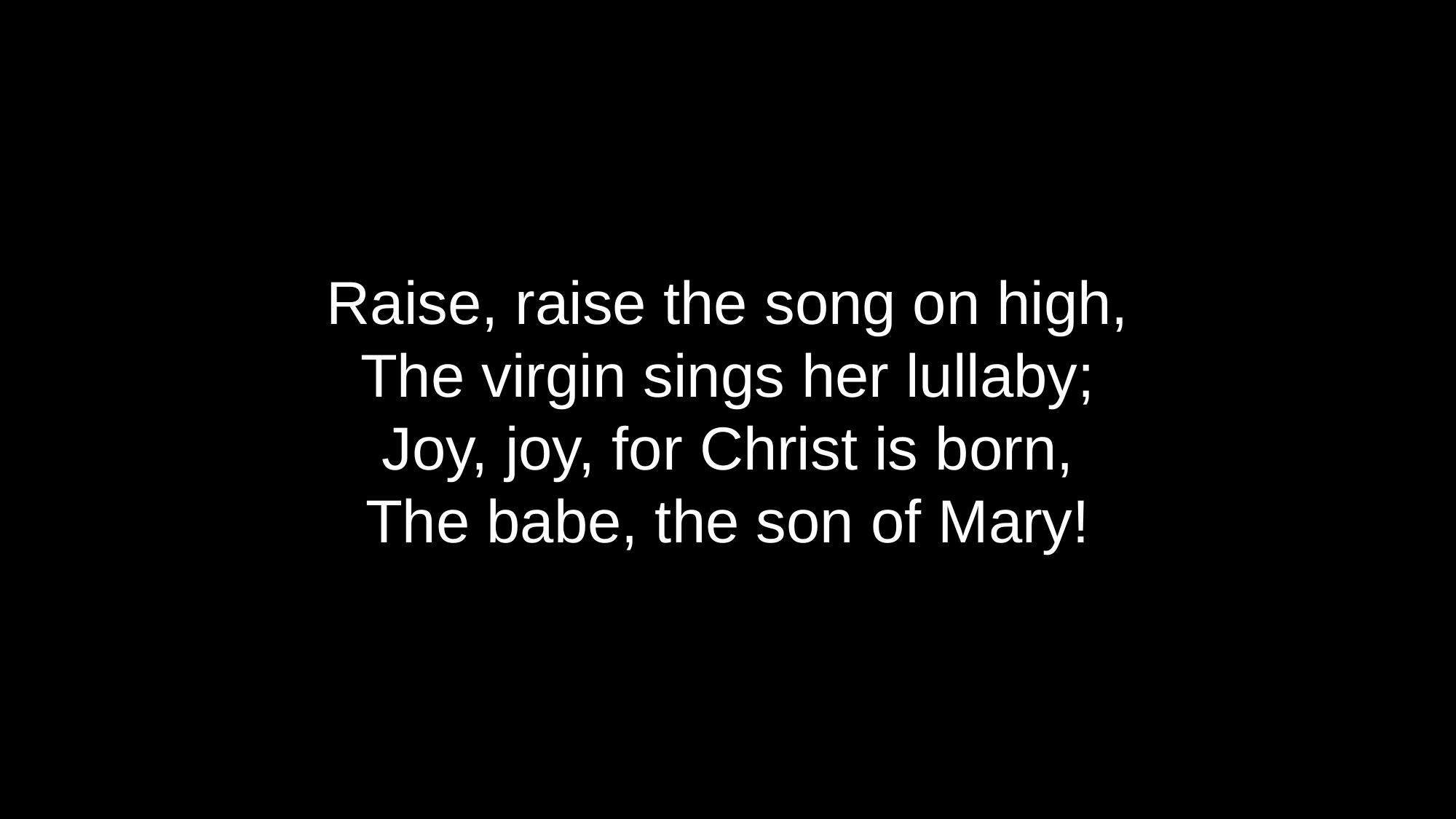

Raise, raise the song on high,
The virgin sings her lullaby;
Joy, joy, for Christ is born,
The babe, the son of Mary!